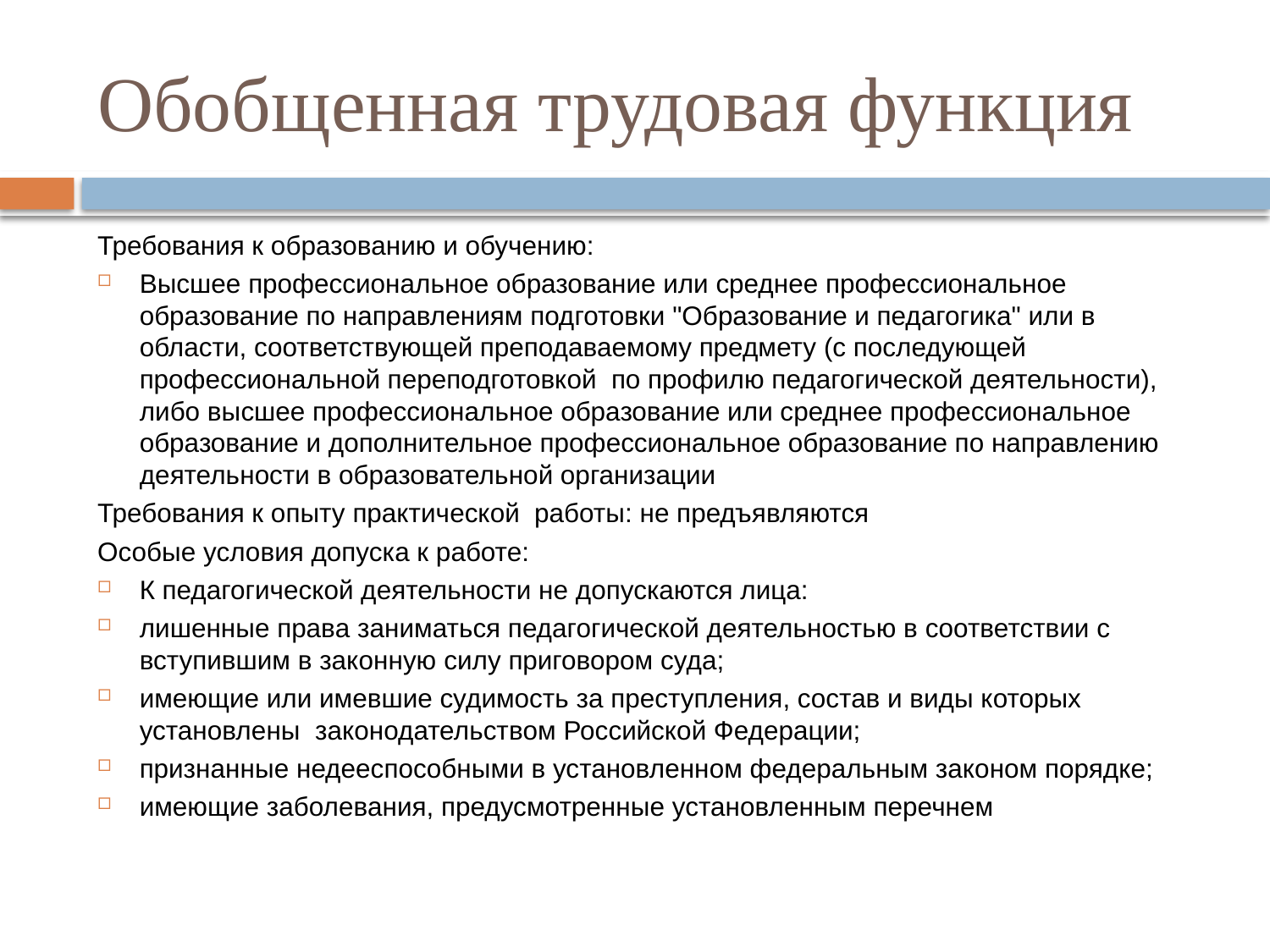

# Обобщенная трудовая функция
Требования к образованию и обучению:
Высшее профессиональное образование или среднее профессиональное образование по направлениям подготовки "Образование и педагогика" или в области, соответствующей преподаваемому предмету (с последующей профессиональной переподготовкой  по профилю педагогической деятельности), либо высшее профессиональное образование или среднее профессиональное образование и дополнительное профессиональное образование по направлению деятельности в образовательной организации
Требования к опыту практической  работы: не предъявляются
Особые условия допуска к работе:
К педагогической деятельности не допускаются лица:
лишенные права заниматься педагогической деятельностью в соответствии с вступившим в законную силу приговором суда;
имеющие или имевшие судимость за преступления, состав и виды которых установлены  законодательством Российской Федерации;
признанные недееспособными в установленном федеральным законом порядке;
имеющие заболевания, предусмотренные установленным перечнем